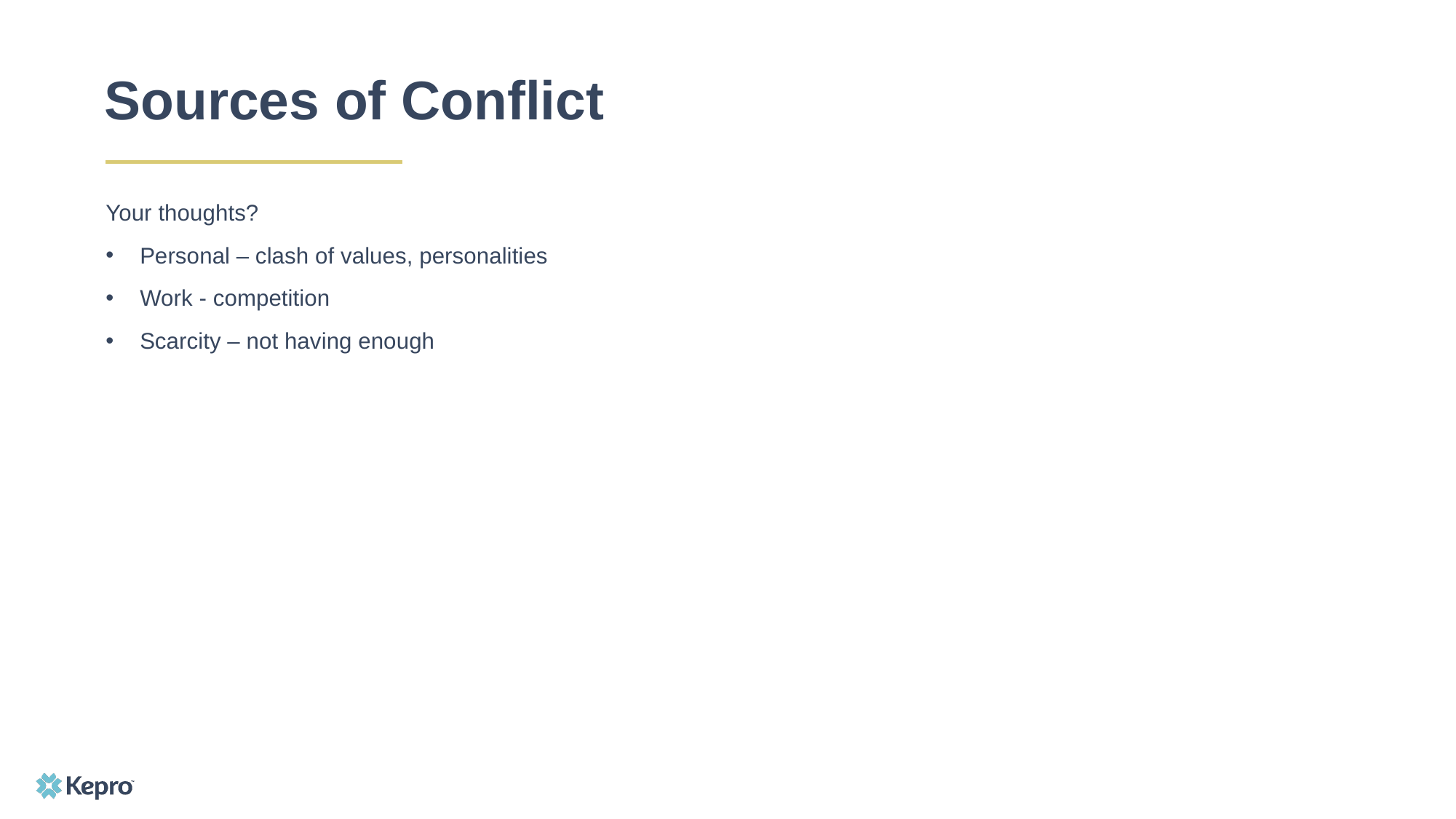

# Sources of Conflict
Your thoughts?
Personal – clash of values, personalities
Work - competition
Scarcity – not having enough